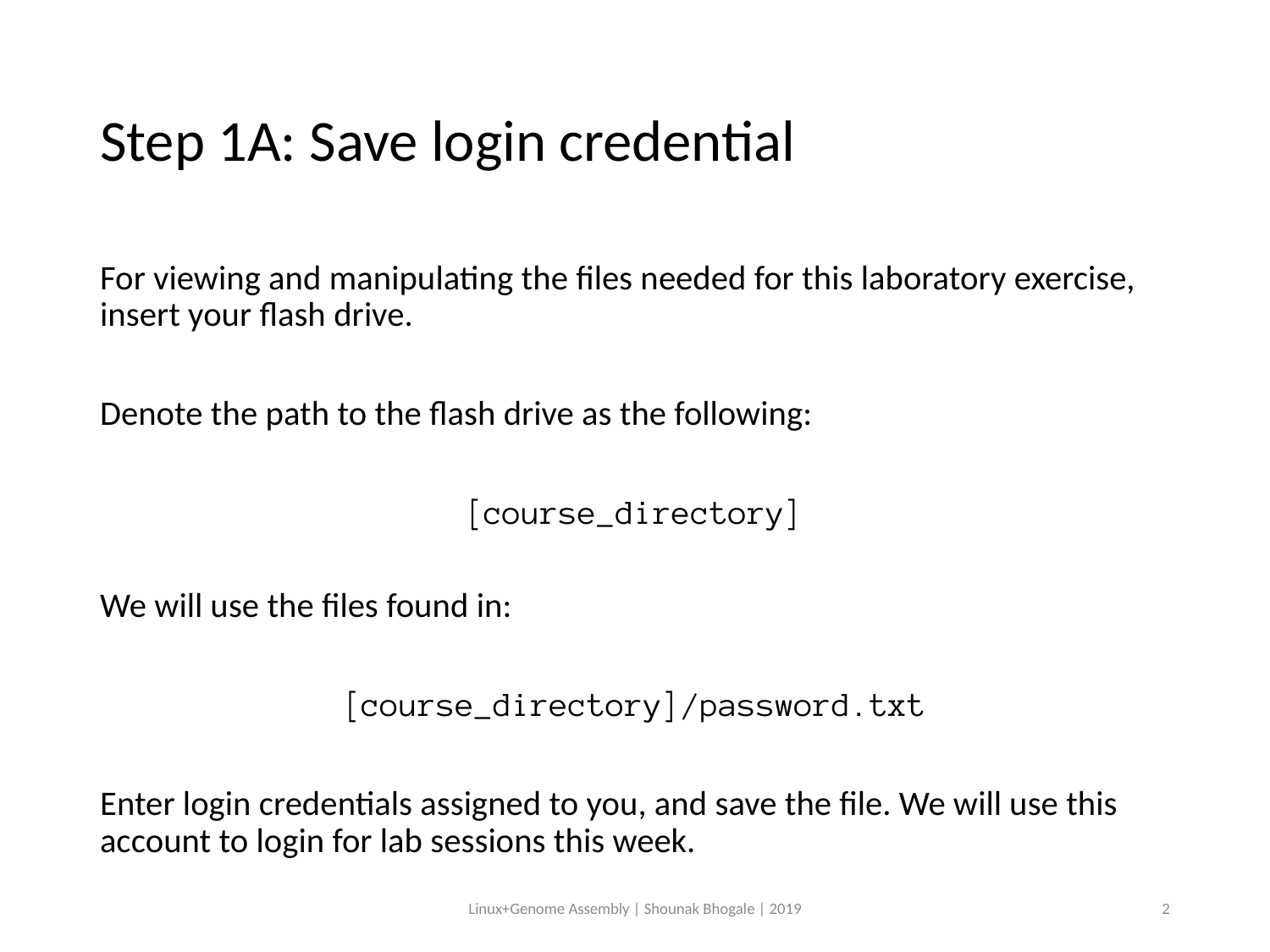

# Step 1A: Save login credential
For viewing and manipulating the files needed for this laboratory exercise, insert your flash drive.

Denote the path to the flash drive as the following:

[course_directory]

We will use the files found in:

[course_directory]/password.txt

Enter login credentials assigned to you, and save the file. We will use this account to login for lab sessions this week.
Linux+Genome Assembly | Shounak Bhogale | 2019
2